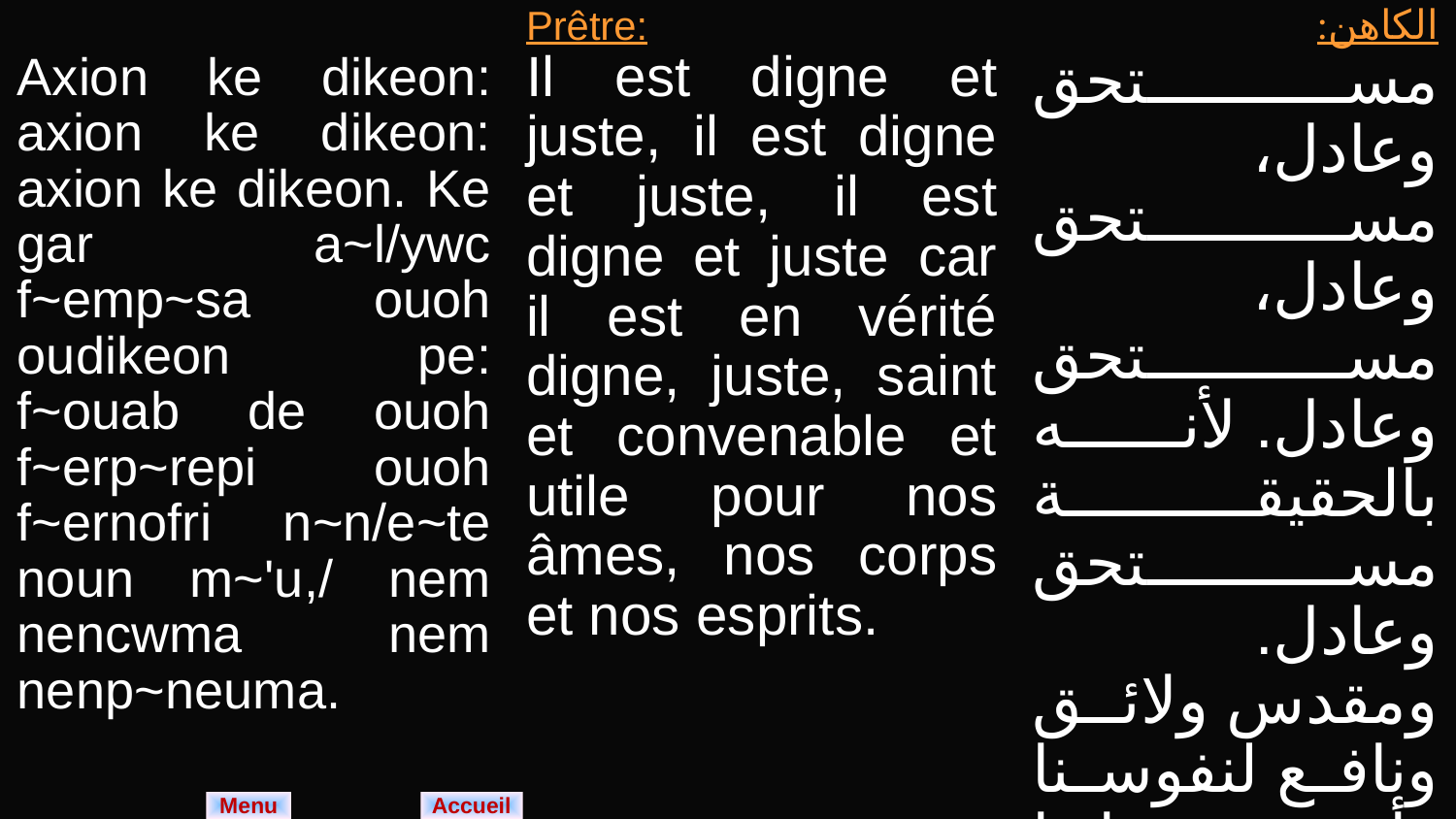

| Axion ke dikeon: axion ke dikeon: axion ke dikeon. Ke gar a~l/ywc f~emp~sa ouoh oudikeon pe: f~ouab de ouoh f~erp~repi ouoh f~ernofri n~n/e~te noun m~'u,/ nem nencwma nem nenp~neuma. | Prêtre: Il est digne et juste, il est digne et juste, il est digne et juste car il est en vérité digne, juste, saint et convenable et utile pour nos âmes, nos corps et nos esprits. | الكاهن: مستحق وعادل، مستحق وعادل، مستحق وعادل. لأنه بالحقيقة مستحق وعادل. ومقدس ولائق ونافع لنفوسنا وأجسادنا وأرواحنا. |
| --- | --- | --- |
Menu